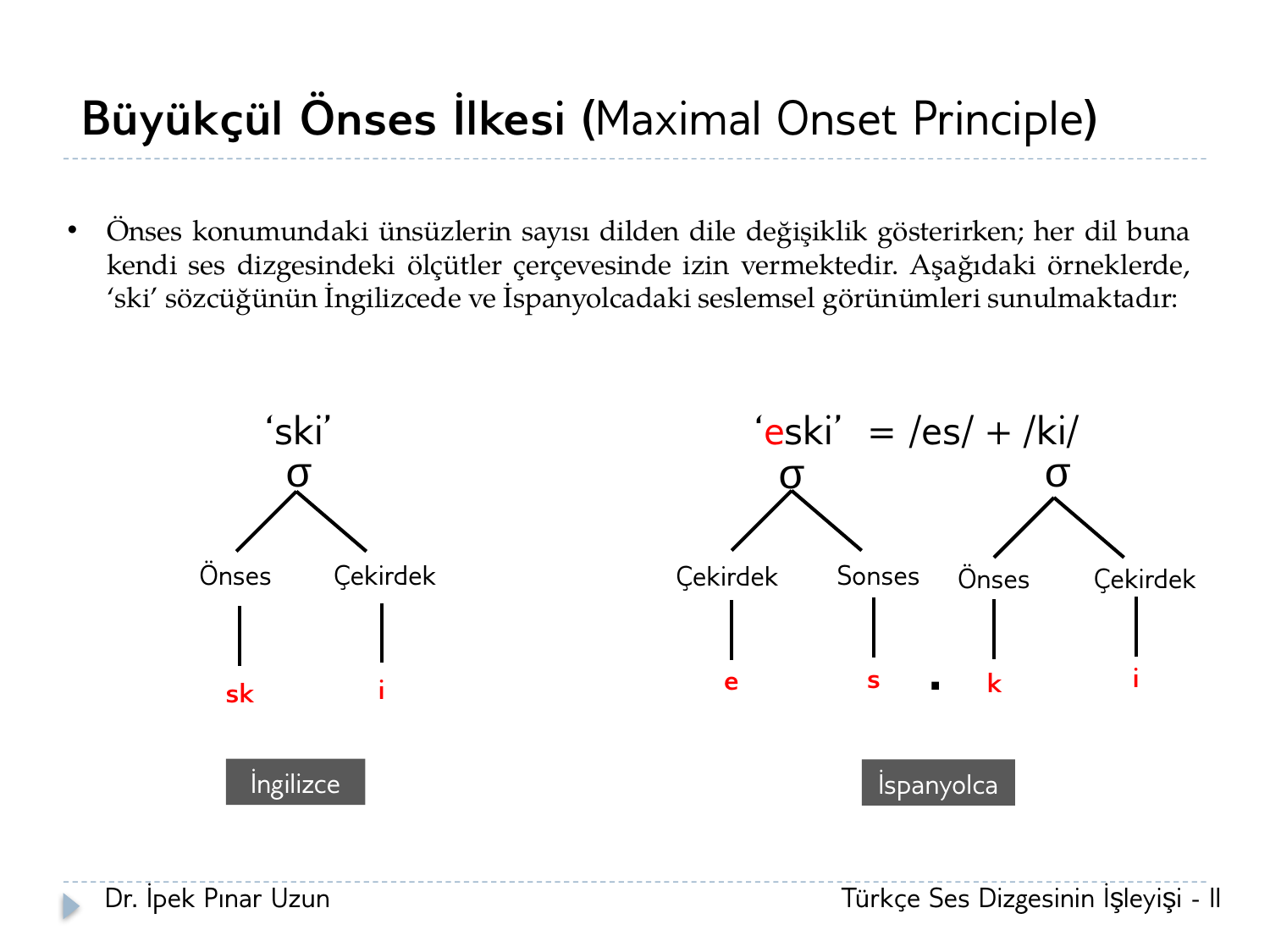

Büyükçül Önses İlkesi (Maximal Onset Principle)
Önses konumundaki ünsüzlerin sayısı dilden dile değişiklik gösterirken; her dil buna kendi ses dizgesindeki ölçütler çerçevesinde izin vermektedir. Aşağıdaki örneklerde, ‘ski’ sözcüğünün İngilizcede ve İspanyolcadaki seslemsel görünümleri sunulmaktadır:
‘eski’  = /es/ + /ki/
σ
σ
Sonses
Çekirdek
Çekirdek
Önses
.
i
s
e
k
‘ski’
σ
Önses
Çekirdek
 i
sk
İngilizce
İspanyolca
     Dr. İpek Pınar Uzun		 		  Türkçe Ses Dizgesinin İşleyişi - II